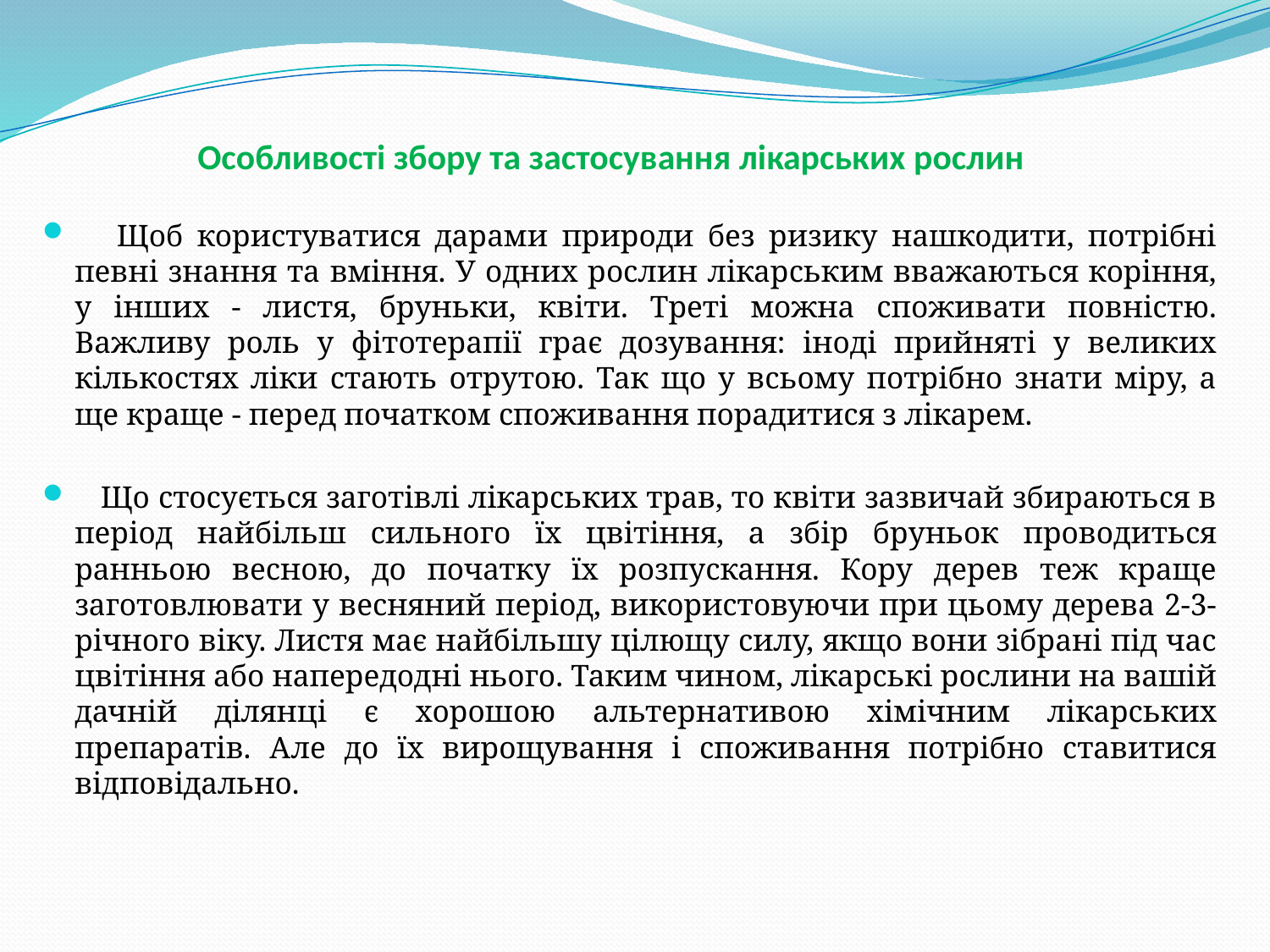

# Особливості збору та застосування лікарських рослин

   Щоб користуватися дарами природи без ризику нашкодити, потрібні певні знання та вміння. У одних рослин лікарським вважаються коріння, у інших - листя, бруньки, квіти. Треті можна споживати повністю. Важливу роль у фітотерапії грає дозування: іноді прийняті у великих кількостях ліки стають отрутою. Так що у всьому потрібно знати міру, а ще краще - перед початком споживання порадитися з лікарем.

   Що стосується заготівлі лікарських трав, то квіти зазвичай збираються в період найбільш сильного їх цвітіння, а збір бруньок проводиться ранньою весною, до початку їх розпускання. Кору дерев теж краще заготовлювати у весняний період, використовуючи при цьому дерева 2-3-річного віку. Листя має найбільшу цілющу силу, якщо вони зібрані під час цвітіння або напередодні нього. Таким чином, лікарські рослини на вашій дачній ділянці є хорошою альтернативою хімічним лікарських препаратів. Але до їх вирощування і споживання потрібно ставитися відповідально.